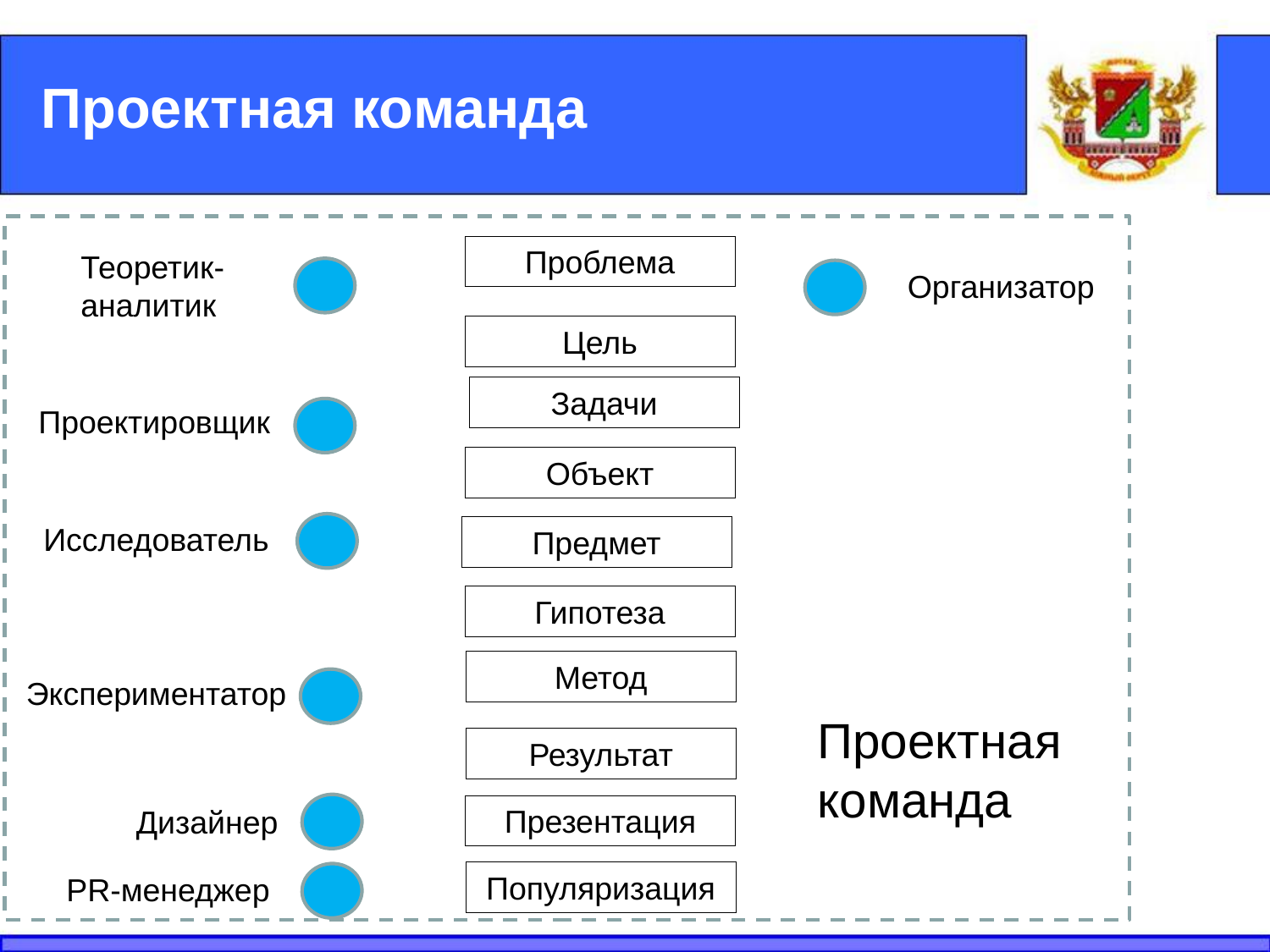

# Проектная команда

Проблема
Теоретик-аналитик

Организатор
Цель
Задачи
Проектировщик

Объект
 Исследователь

Предмет
Гипотеза
Метод
 Экспериментатор

Проектная команда
Результат

Презентация
 Дизайнер
Популяризация
 PR-менеджер